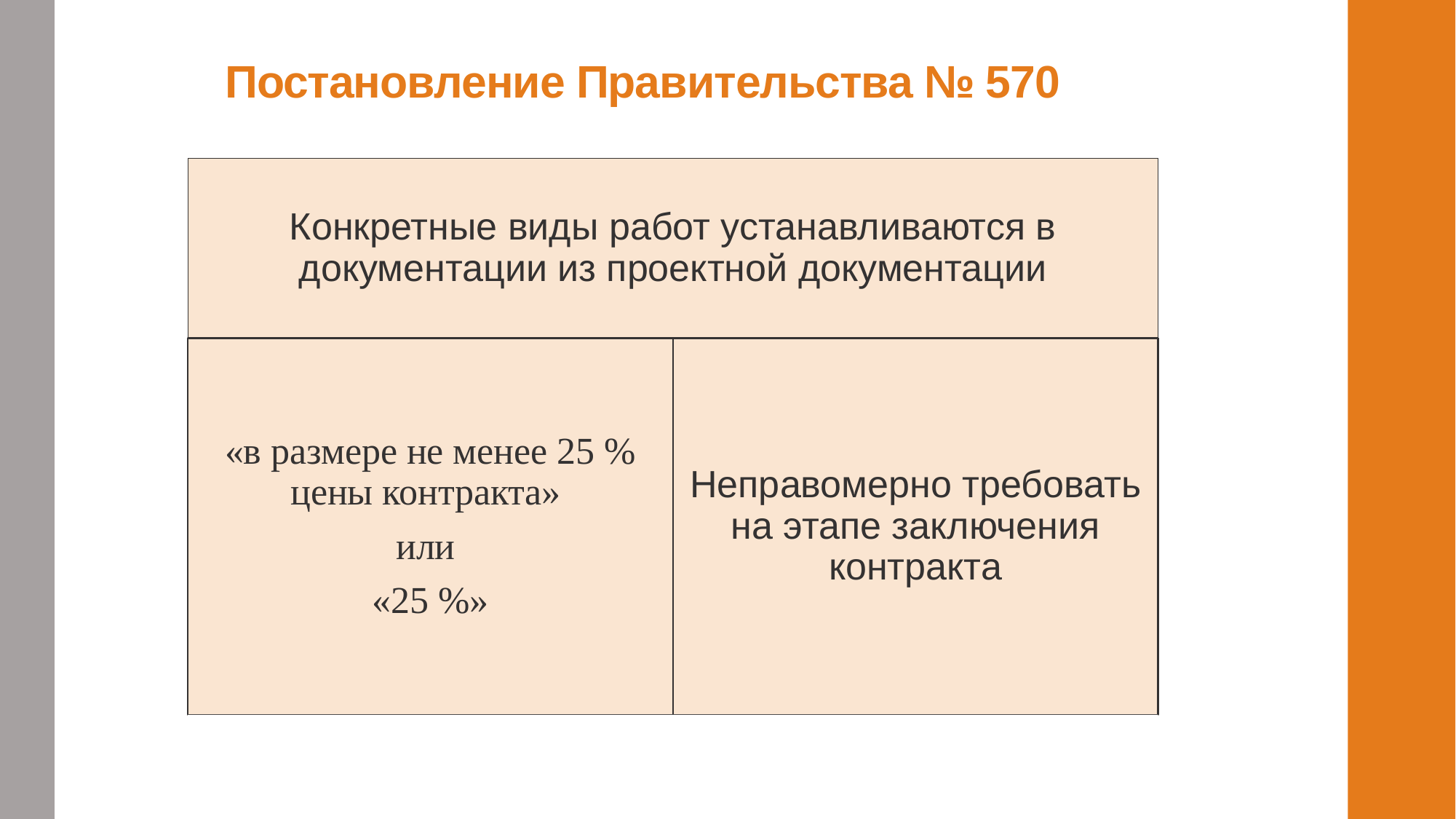

# Постановление Правительства № 570
Конкретные виды работ устанавливаются в документации из проектной документации
«в размере не менее 25 % цены контракта»
или
«25 %»
Неправомерно требовать на этапе заключения контракта